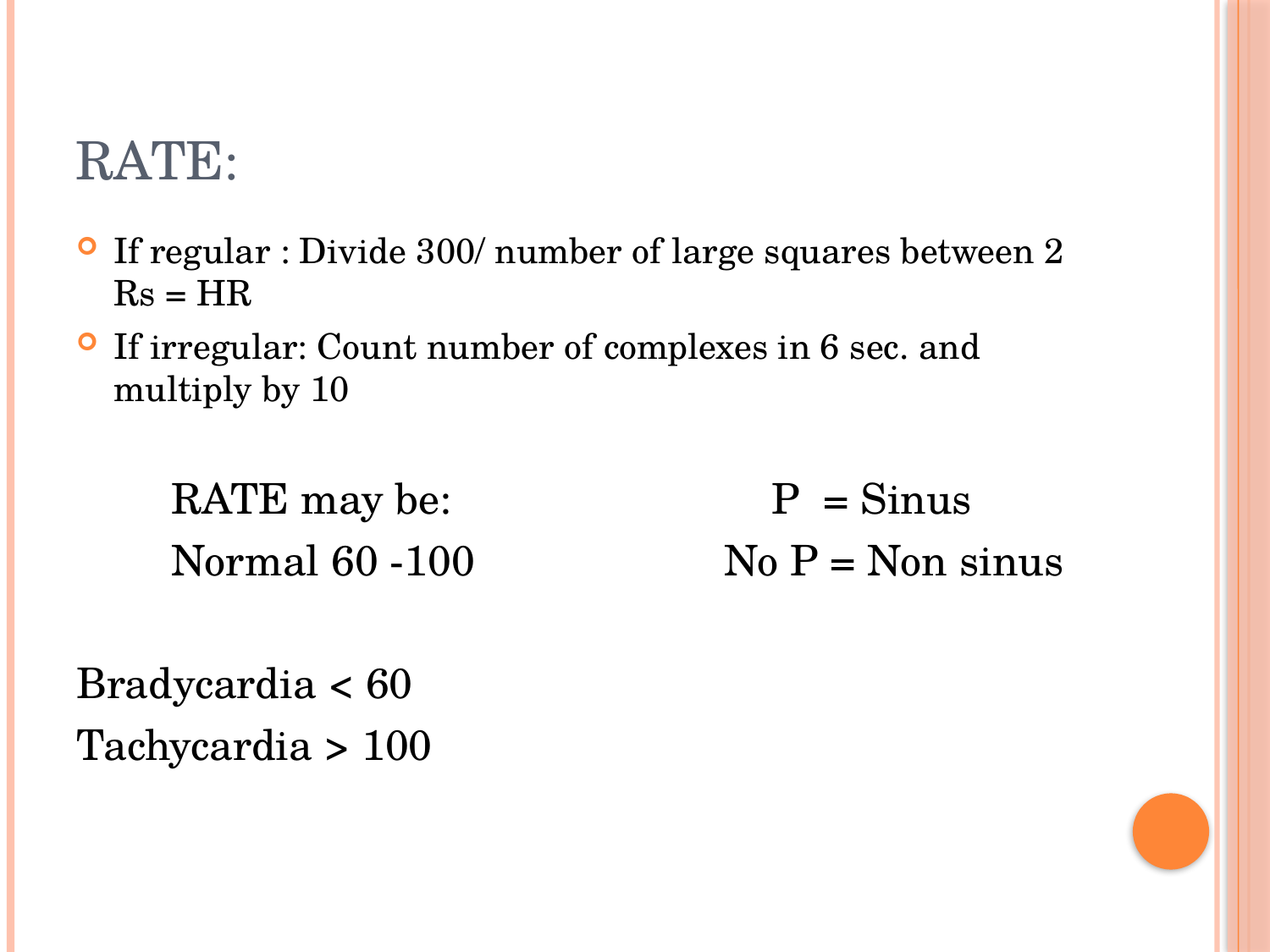

# Rate:
If regular : Divide 300/ number of large squares between 2 Rs = HR
If irregular: Count number of complexes in 6 sec. and multiply by 10

        RATE may be:                           P  = Sinus
        Normal 60 -100                     No P = Non sinus

Bradycardia < 60
Tachycardia > 100